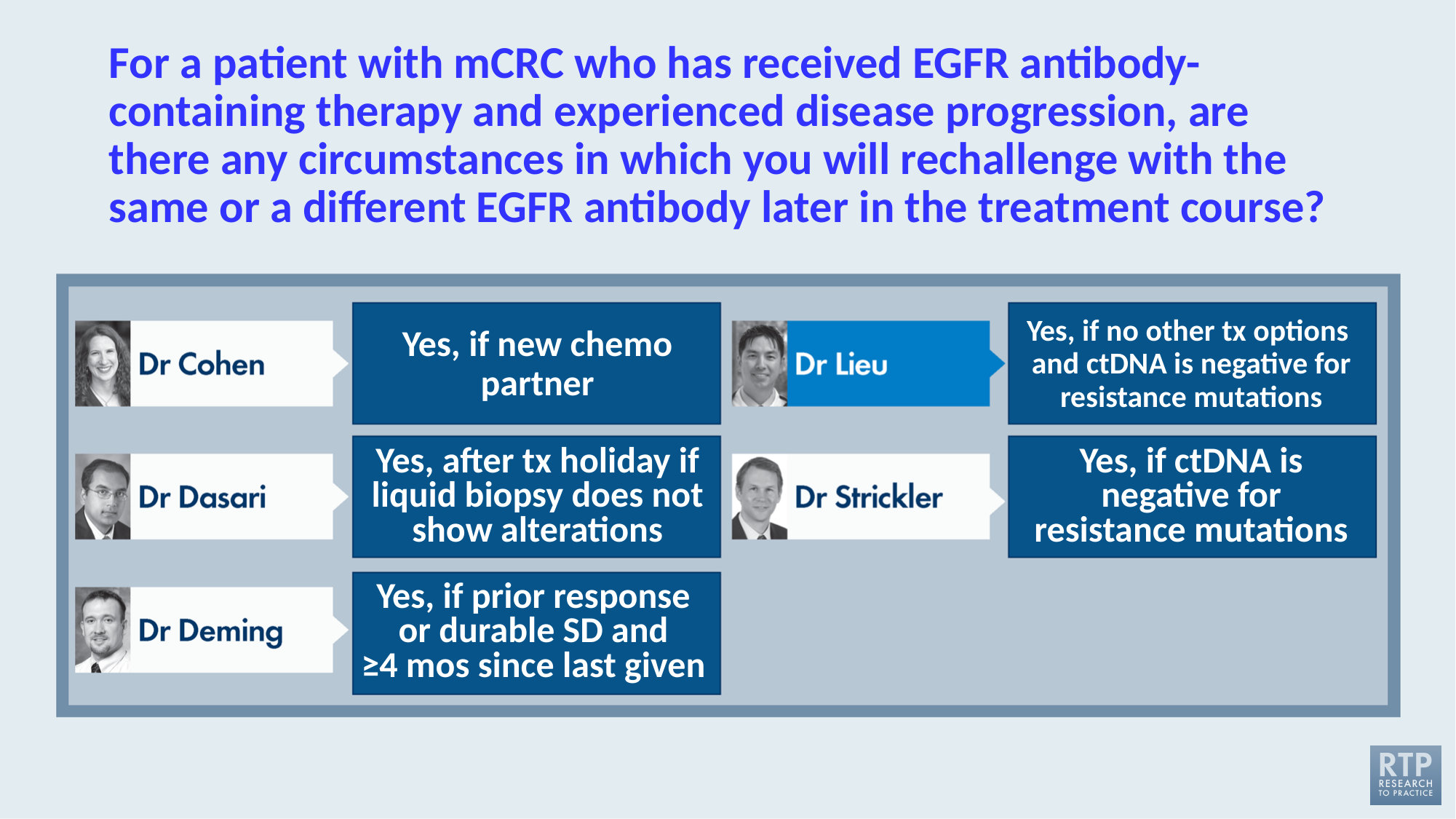

# For a patient with mCRC who has received EGFR antibody-containing therapy and experienced disease progression, are there any circumstances in which you will rechallenge with the same or a different EGFR antibody later in the treatment course?
Yes, if new chemo partner
Yes, if no other tx options
and ctDNA is negative for resistance mutations
Yes, after tx holiday if liquid biopsy does not show alterations
Yes, if ctDNA is
 negative for
resistance mutations
Yes, if prior response
or durable SD and
≥4 mos since last given